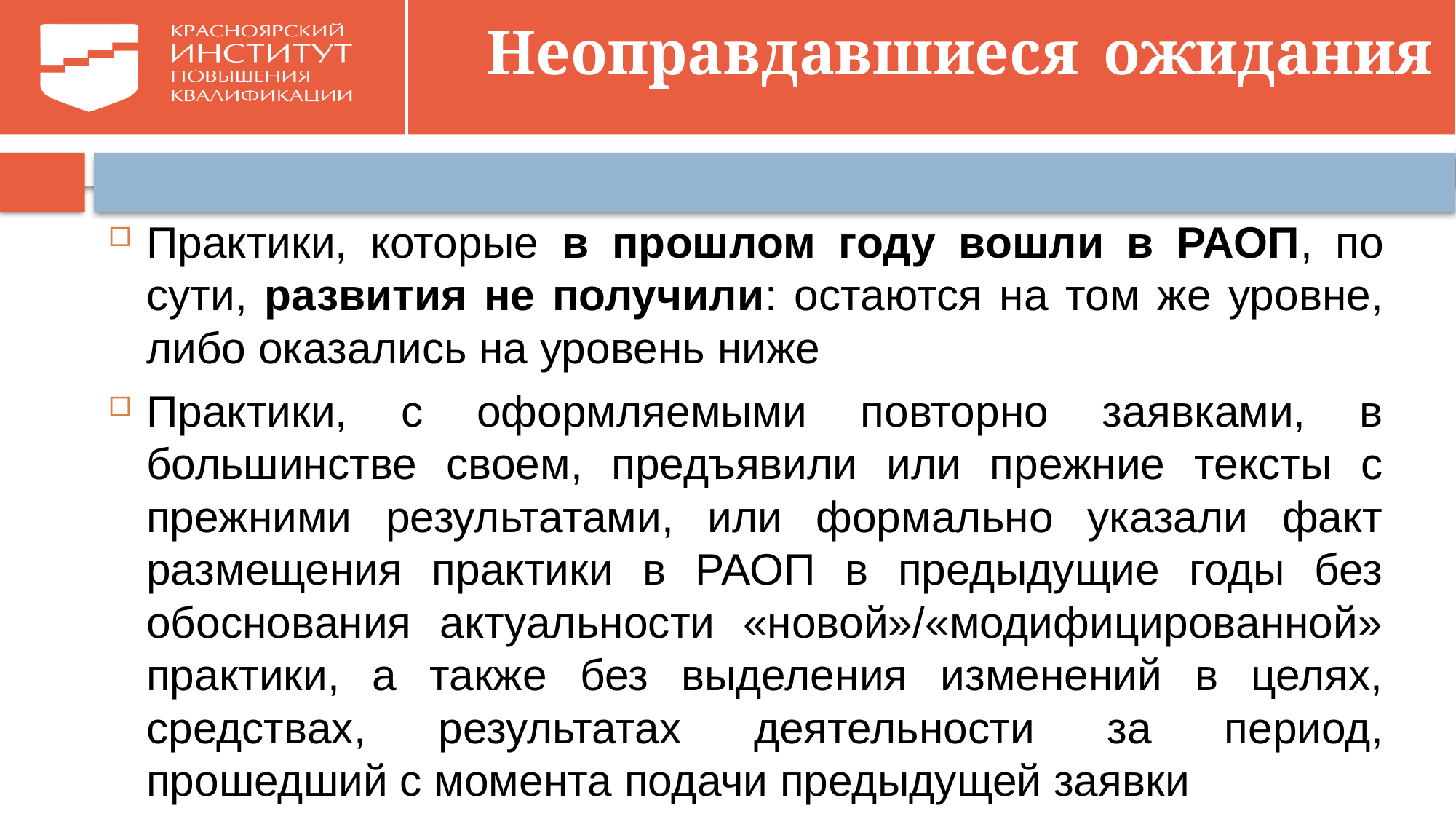

# Неоправдавшиеся  ожидания
Практики, которые в прошлом году вошли в РАОП, по сути, развития не получили: остаются на том же уровне, либо оказались на уровень ниже
Практики, с оформляемыми повторно заявками, в большинстве своем, предъявили или прежние тексты с прежними результатами, или формально указали факт размещения практики в РАОП в предыдущие годы без обоснования актуальности «новой»/«модифицированной» практики, а также без выделения изменений в целях, средствах, результатах деятельности за период, прошедший с момента подачи предыдущей заявки